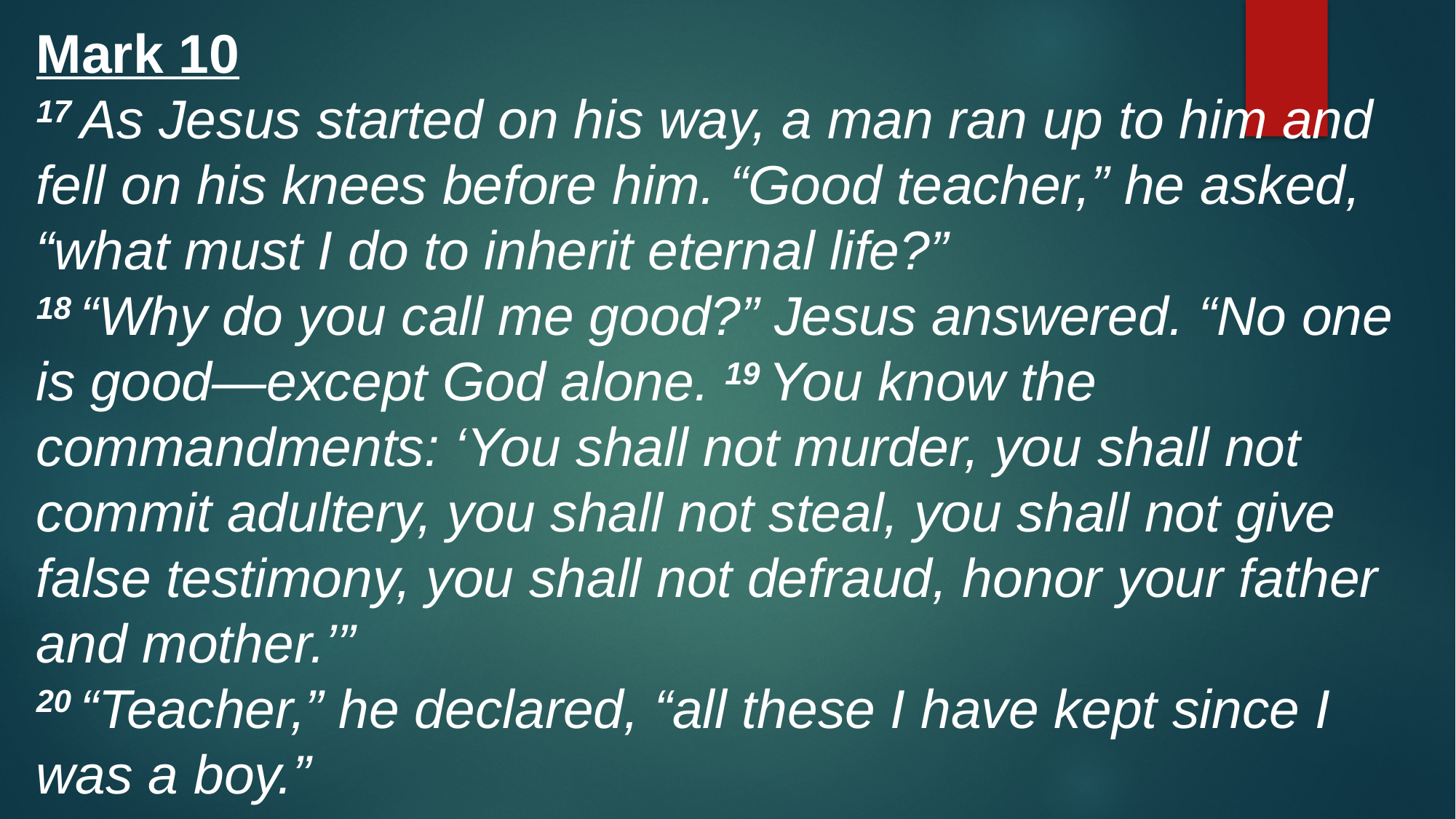

Mark 10
17 As Jesus started on his way, a man ran up to him and fell on his knees before him. “Good teacher,” he asked, “what must I do to inherit eternal life?”
18 “Why do you call me good?” Jesus answered. “No one is good—except God alone. 19 You know the commandments: ‘You shall not murder, you shall not commit adultery, you shall not steal, you shall not give false testimony, you shall not defraud, honor your father and mother.’”
20 “Teacher,” he declared, “all these I have kept since I was a boy.”